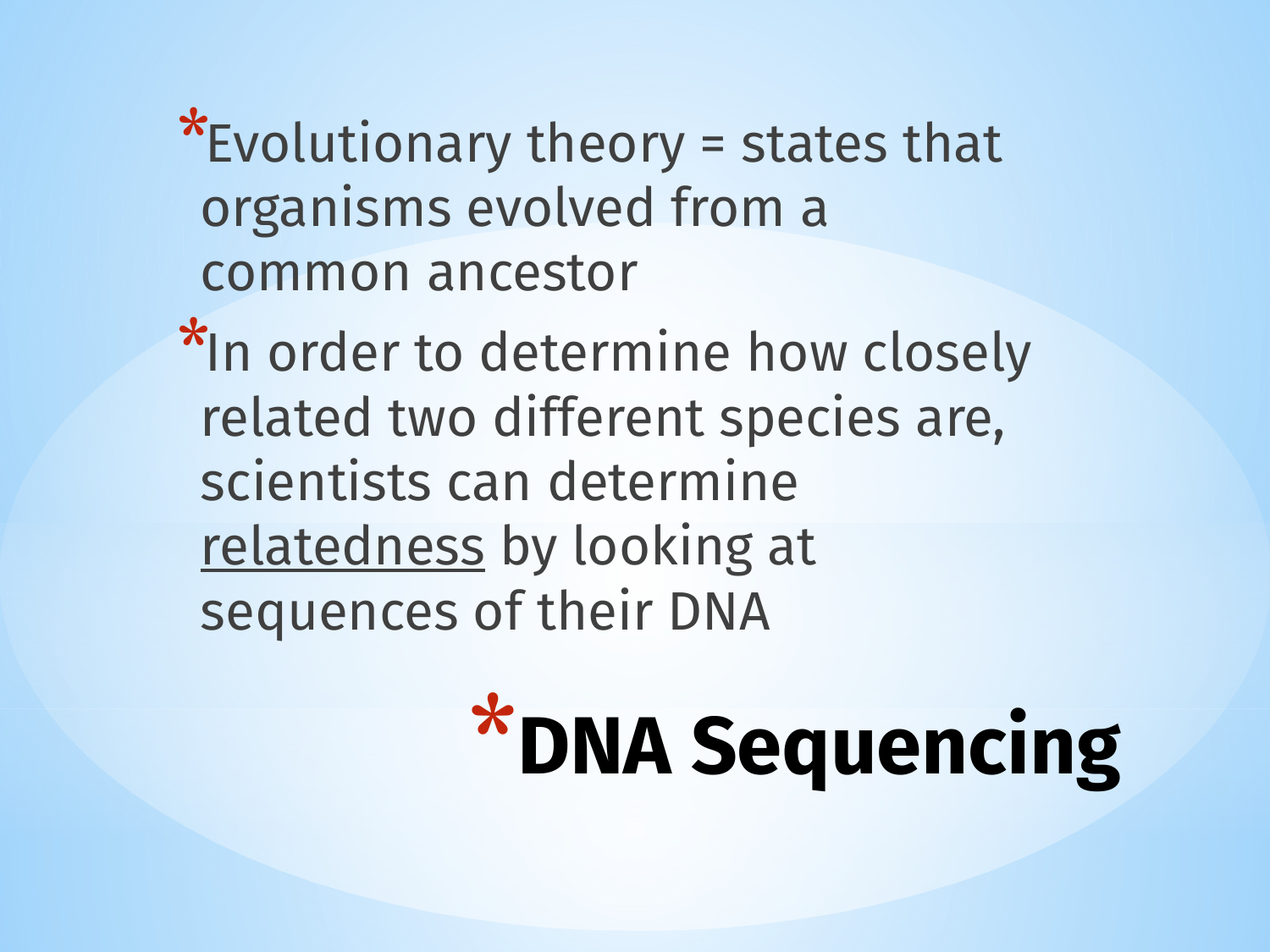

Evolutionary theory = states that organisms evolved from a common ancestor
In order to determine how closely related two different species are, scientists can determine relatedness by looking at sequences of their DNA
# DNA Sequencing